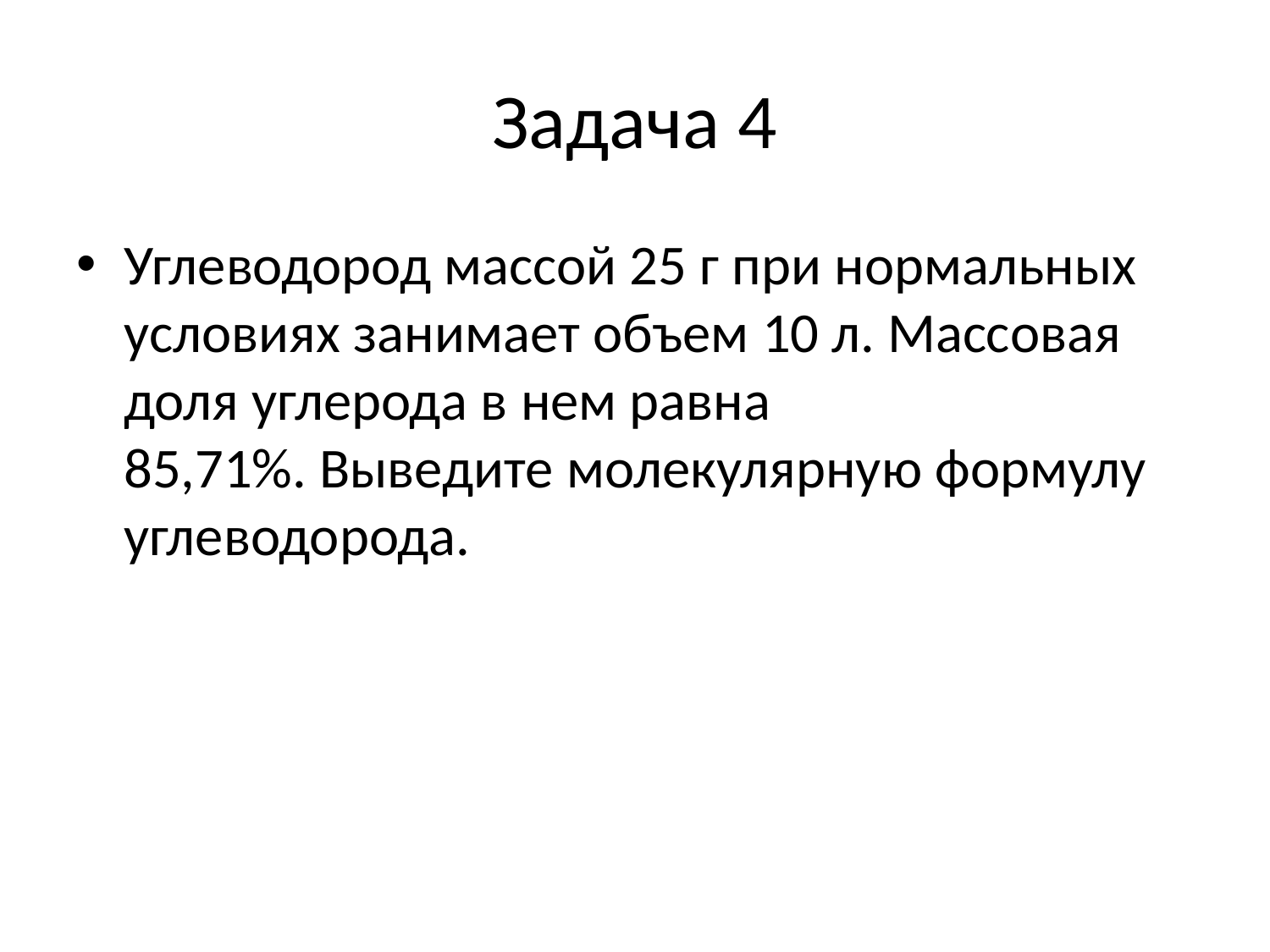

# Задача 4
Углеводород массой 25 г при нормальных условиях занимает объем 10 л. Массовая доля углерода в нем равна 85,71%. Выведите молекулярную формулу углеводорода.